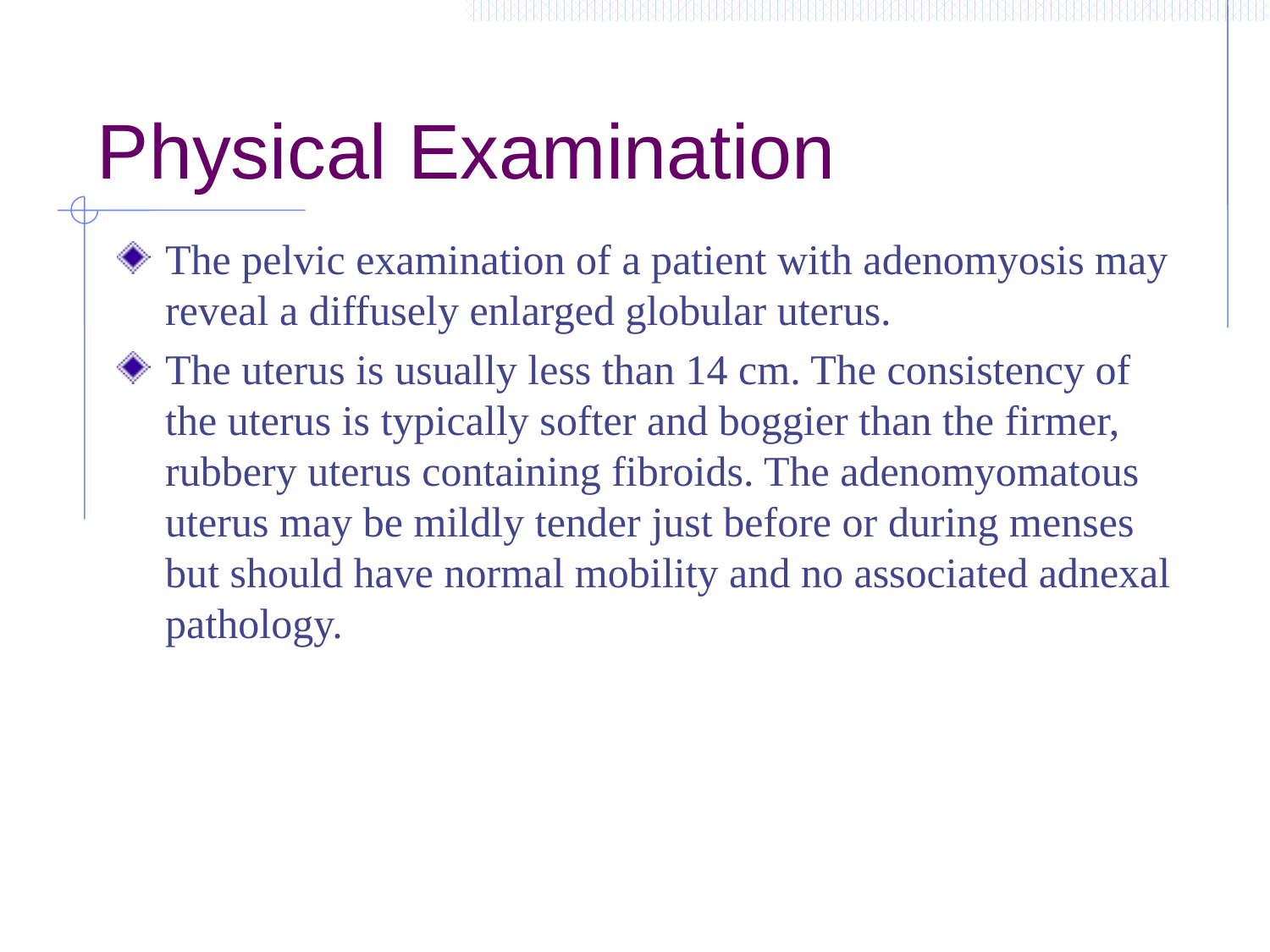

# Physical Examination
The pelvic examination of a patient with adenomyosis may reveal a diffusely enlarged globular uterus.
The uterus is usually less than 14 cm. The consistency of the uterus is typically softer and boggier than the firmer, rubbery uterus containing fibroids. The adenomyomatous uterus may be mildly tender just before or during menses but should have normal mobility and no associated adnexal pathology.